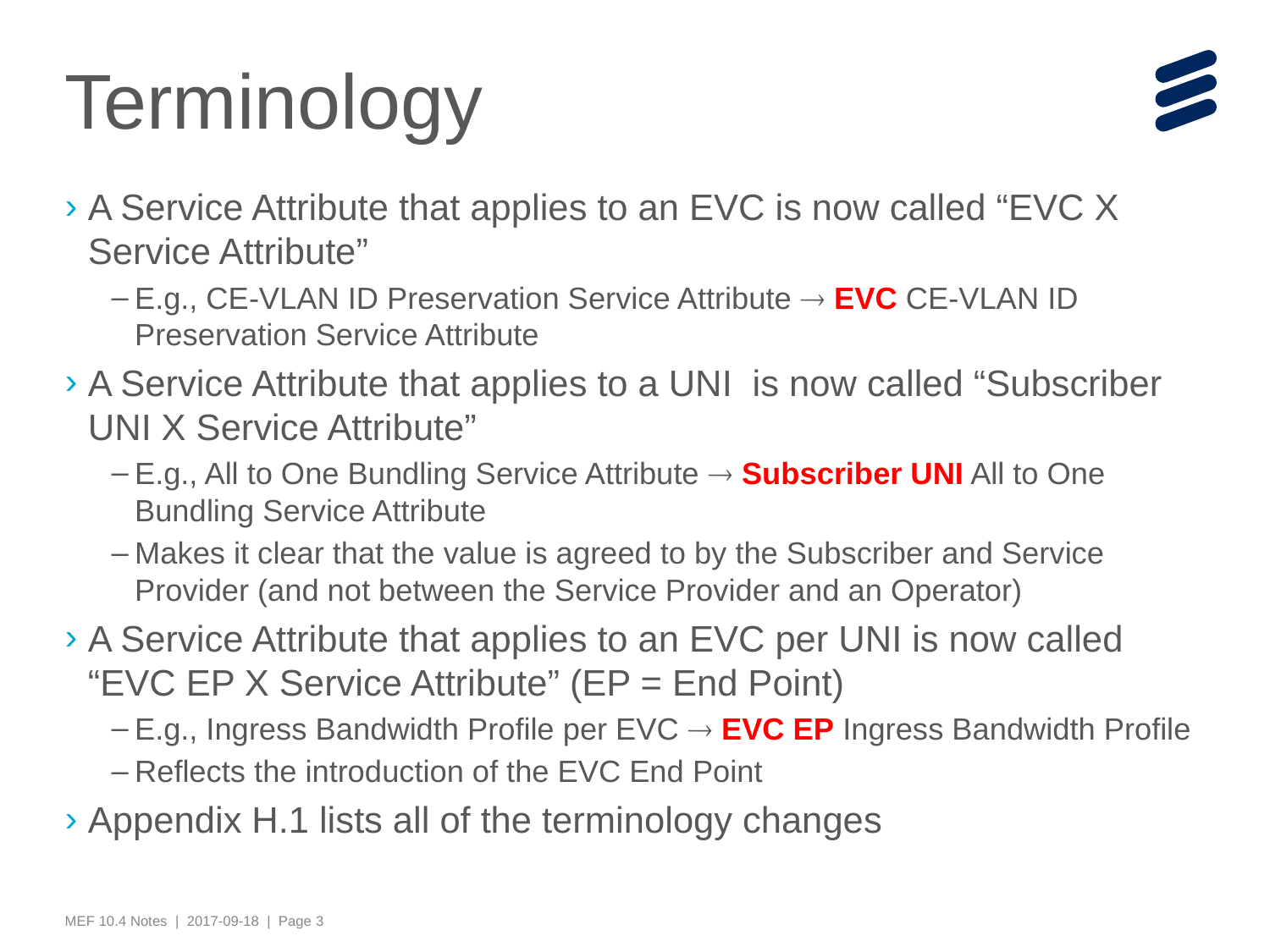

# Terminology
A Service Attribute that applies to an EVC is now called “EVC X Service Attribute”
E.g., CE-VLAN ID Preservation Service Attribute → EVC CE-VLAN ID Preservation Service Attribute
A Service Attribute that applies to a UNI  is now called “Subscriber UNI X Service Attribute”
E.g., All to One Bundling Service Attribute → Subscriber UNI All to One Bundling Service Attribute
Makes it clear that the value is agreed to by the Subscriber and Service Provider (and not between the Service Provider and an Operator)
A Service Attribute that applies to an EVC per UNI is now called “EVC EP X Service Attribute” (EP = End Point)
E.g., Ingress Bandwidth Profile per EVC → EVC EP Ingress Bandwidth Profile
Reflects the introduction of the EVC End Point
Appendix H.1 lists all of the terminology changes